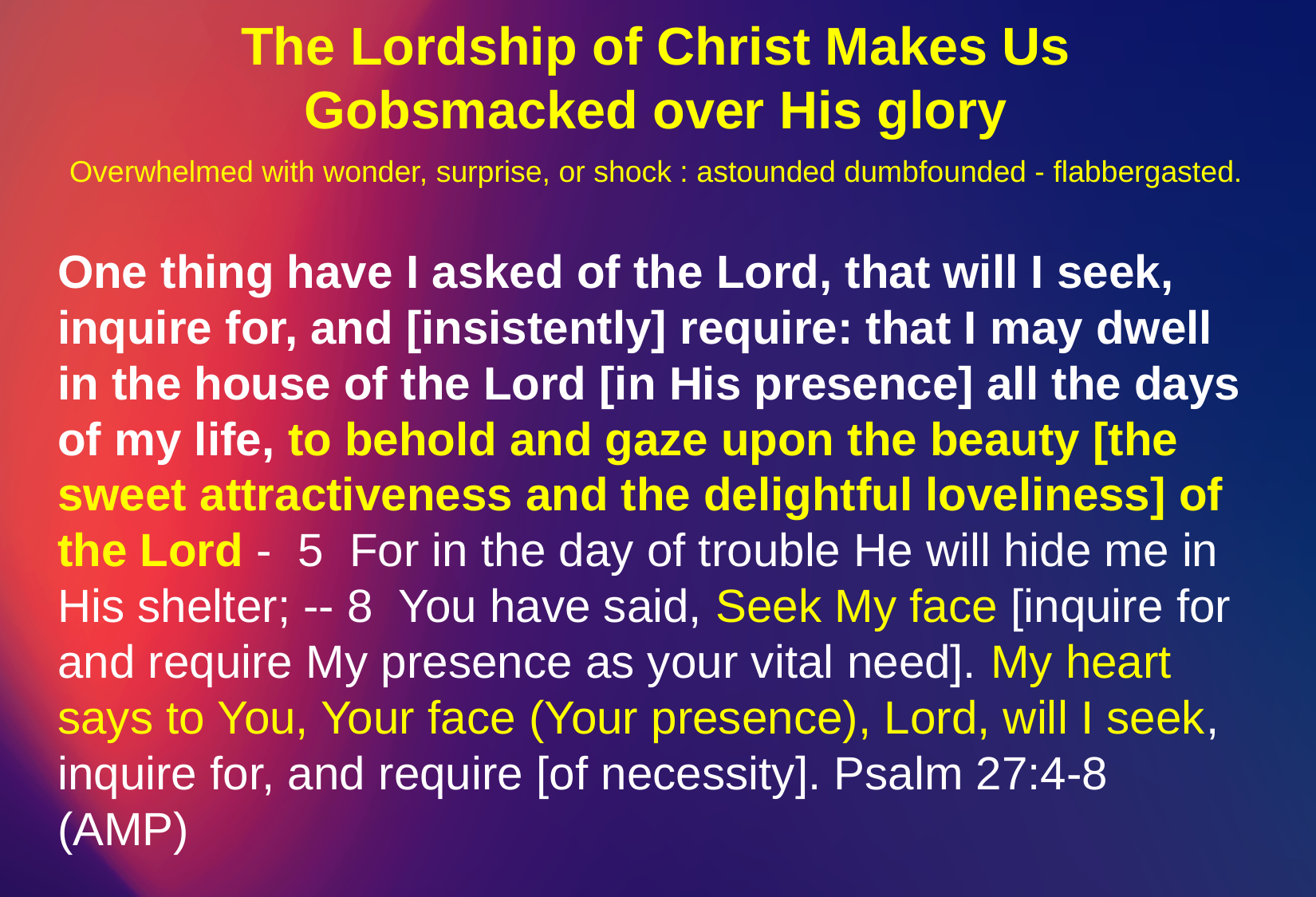

The Lordship of Christ Makes Us
Gobsmacked over His glory
Overwhelmed with wonder, surprise, or shock : astounded dumbfounded - flabbergasted.
One thing have I asked of the Lord, that will I seek, inquire for, and [insistently] require: that I may dwell in the house of the Lord [in His presence] all the days of my life, to behold and gaze upon the beauty [the sweet attractiveness and the delightful loveliness] of the Lord -  5  For in the day of trouble He will hide me in His shelter; -- 8  You have said, Seek My face [inquire for and require My presence as your vital need]. My heart says to You, Your face (Your presence), Lord, will I seek, inquire for, and require [of necessity]. Psalm 27:4-8 (AMP)